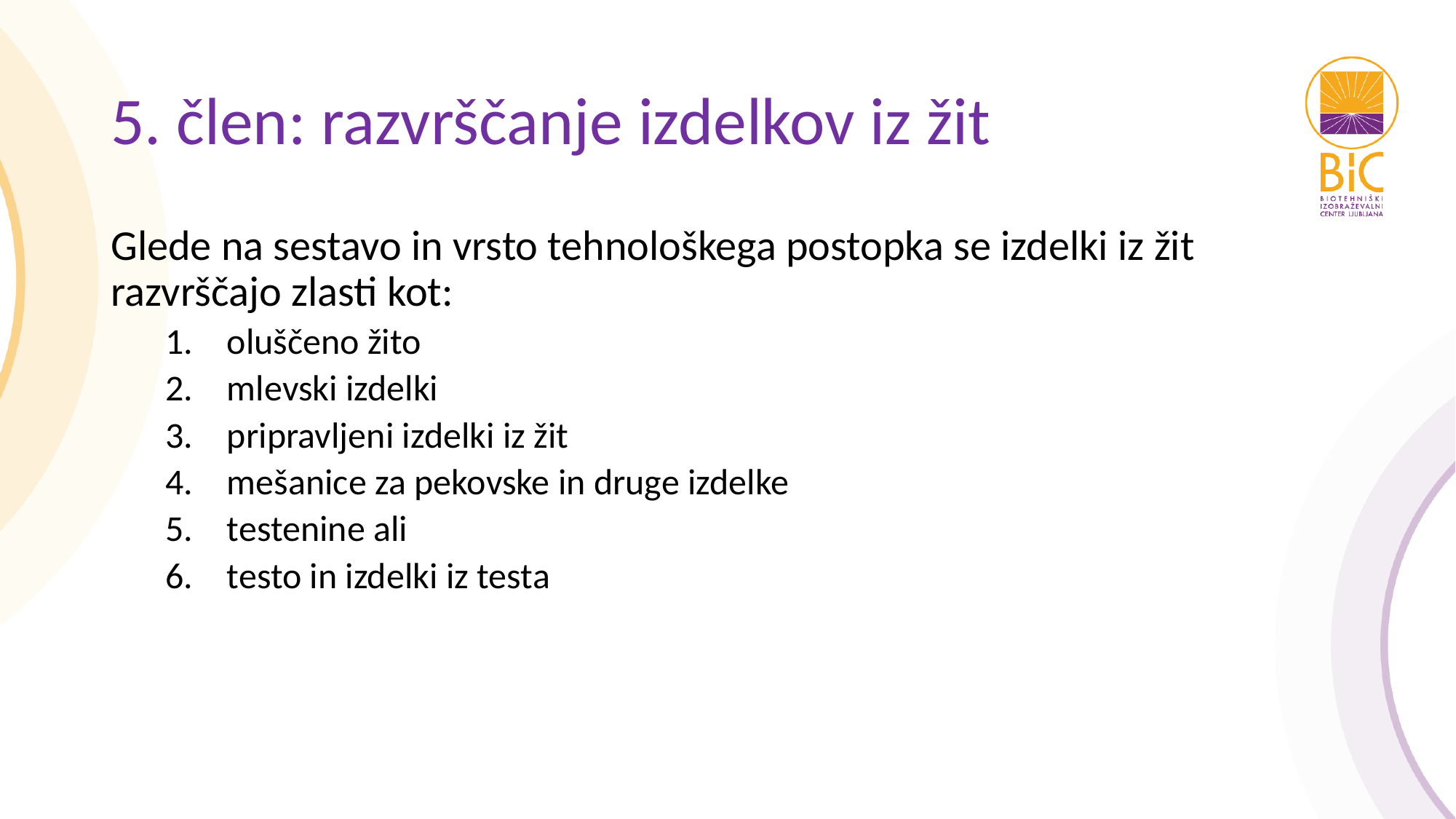

# 5. člen: razvrščanje izdelkov iz žit
Glede na sestavo in vrsto tehnološkega postopka se izdelki iz žit razvrščajo zlasti kot:
oluščeno žito
mlevski izdelki
pripravljeni izdelki iz žit
mešanice za pekovske in druge izdelke
testenine ali
testo in izdelki iz testa